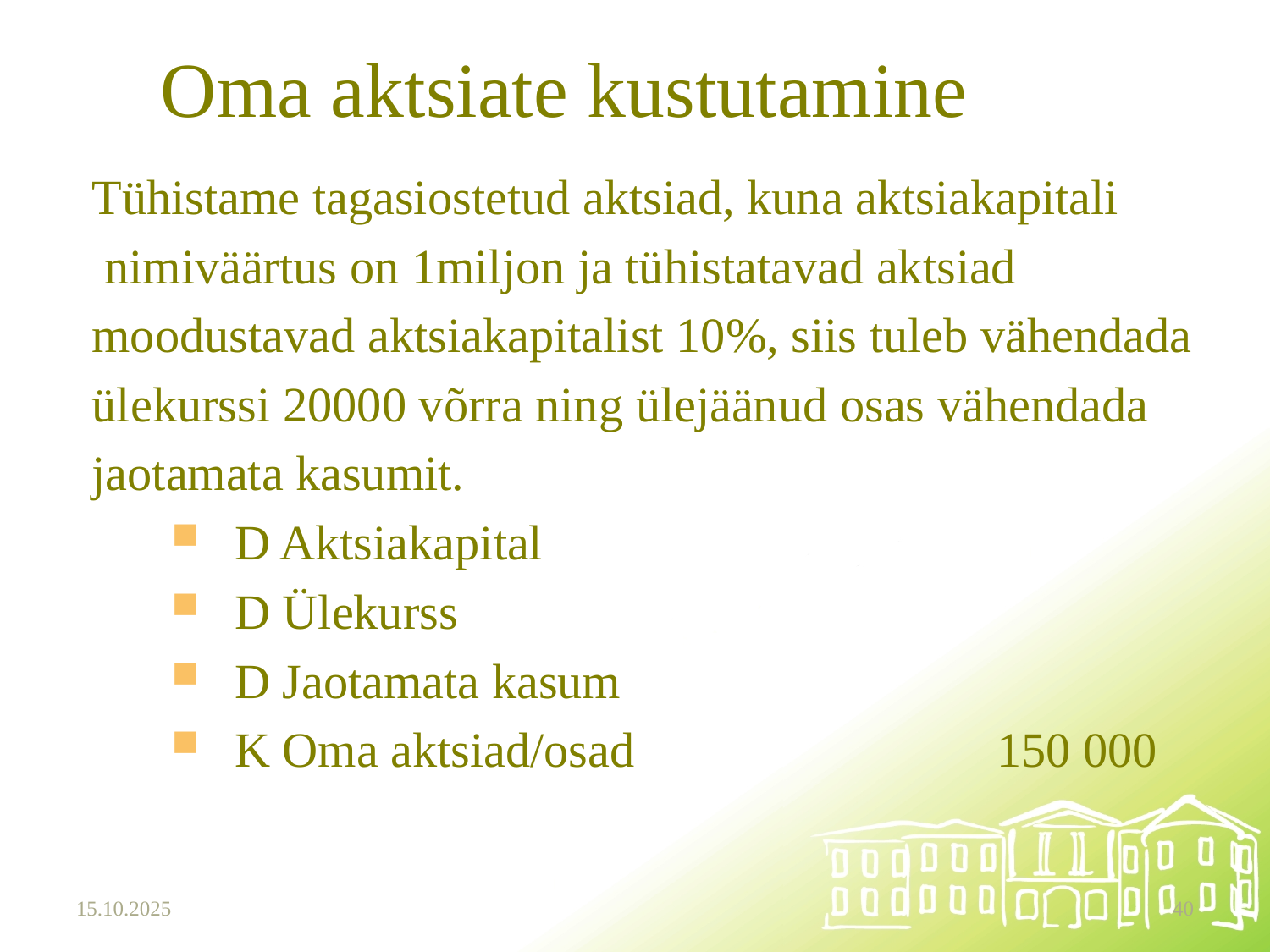

# Oma aktsiate kustutamine
Tühistame tagasiostetud aktsiad, kuna aktsiakapitali
 nimiväärtus on 1miljon ja tühistatavad aktsiad
moodustavad aktsiakapitalist 10%, siis tuleb vähendada
ülekurssi 20000 võrra ning ülejäänud osas vähendada
jaotamata kasumit.
D Aktsiakapital
D Ülekurss
D Jaotamata kasum
K Oma aktsiad/osad			150 000

15.10.2025

40